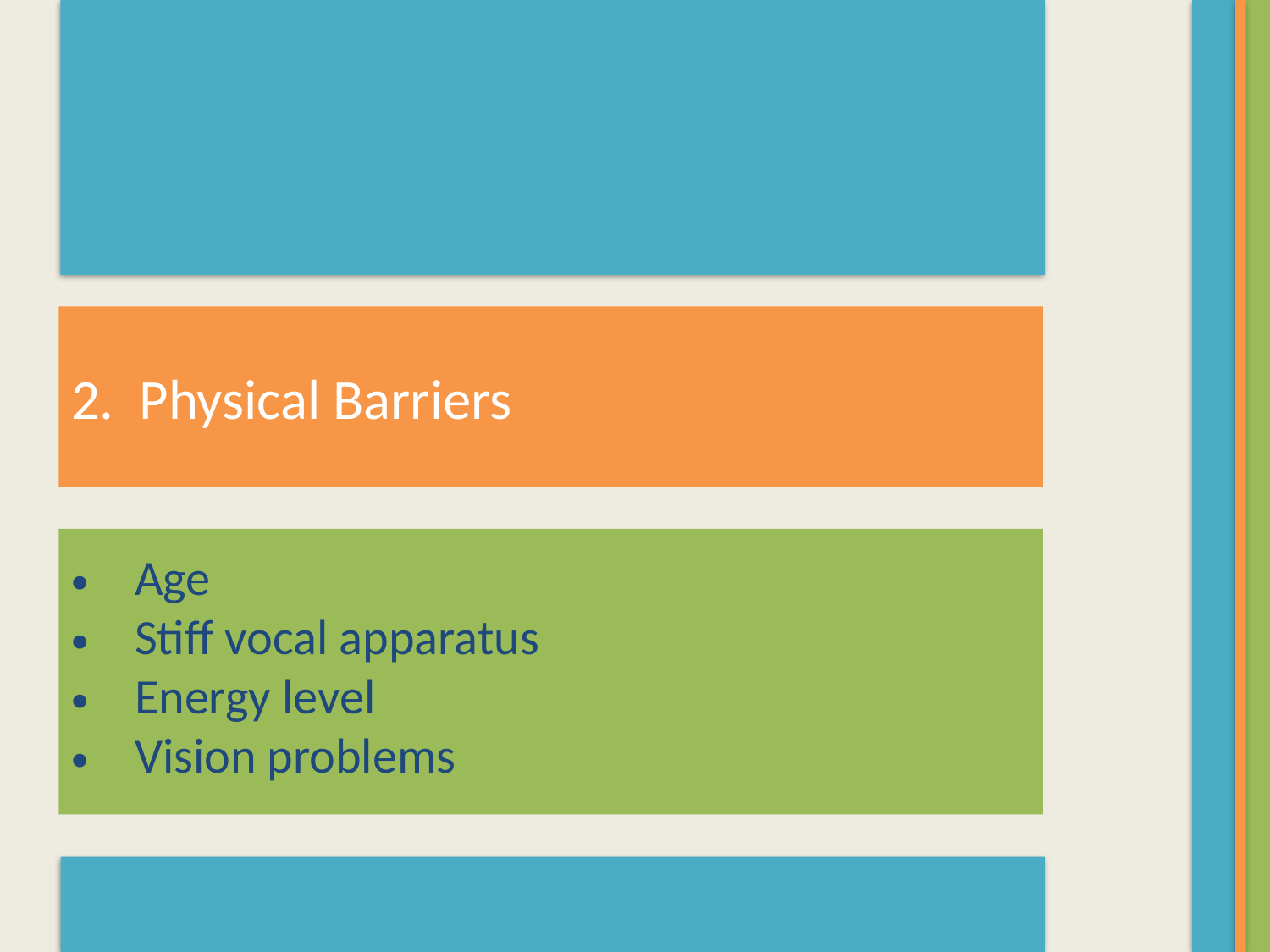

2.  Physical Barriers
Age
Stiff vocal apparatus
Energy level
Vision problems